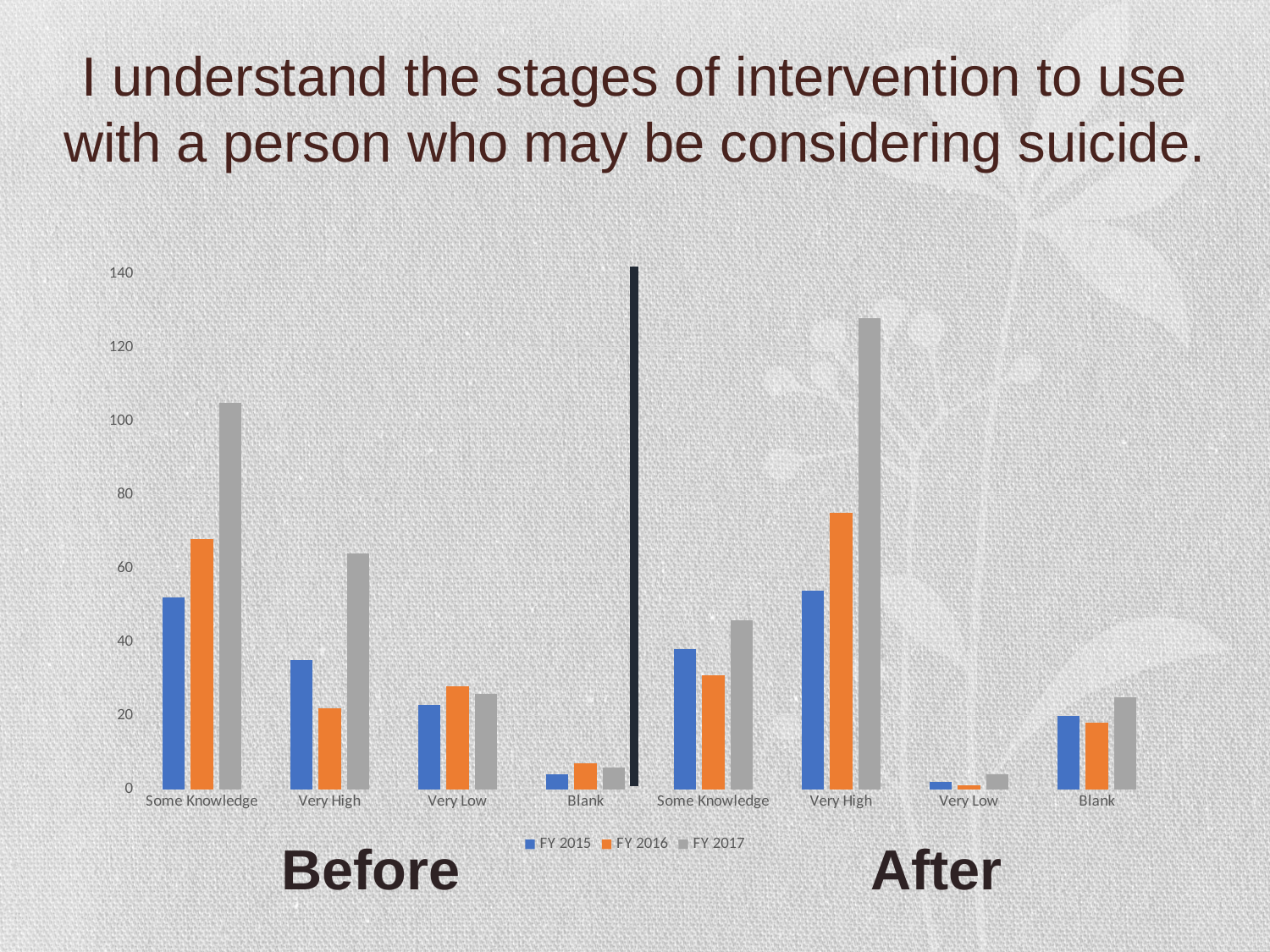

# I understand the stages of intervention to use with a person who may be considering suicide.

### Chart

| Category | FY 2015 | FY 2016 | FY 2017 |
|---|---|---|---|
| Some Knowledge | 52.0 | 68.0 | 105.0 |
| Very High | 35.0 | 22.0 | 64.0 |
| Very Low | 23.0 | 28.0 | 26.0 |
| Blank | 4.0 | 7.0 | 6.0 |
| Some Knowledge | 38.0 | 31.0 | 46.0 |
| Very High | 54.0 | 75.0 | 128.0 |
| Very Low | 2.0 | 1.0 | 4.0 |
| Blank | 20.0 | 18.0 | 25.0 |
Before
After